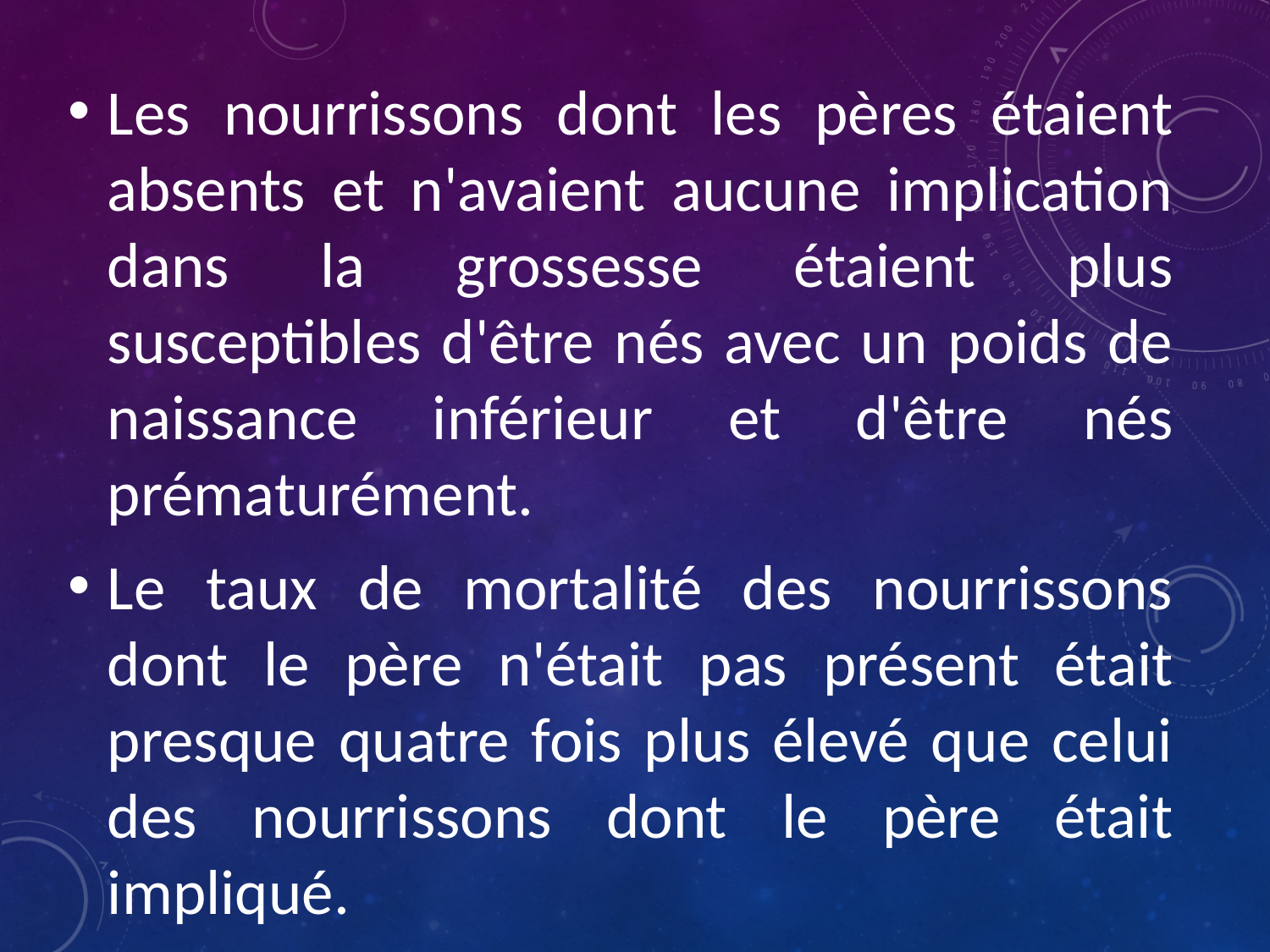

Les nourrissons dont les pères étaient absents et n'avaient aucune implication dans la grossesse étaient plus susceptibles d'être nés avec un poids de naissance inférieur et d'être nés prématurément.
Le taux de mortalité des nourrissons dont le père n'était pas présent était presque quatre fois plus élevé que celui des nourrissons dont le père était impliqué.